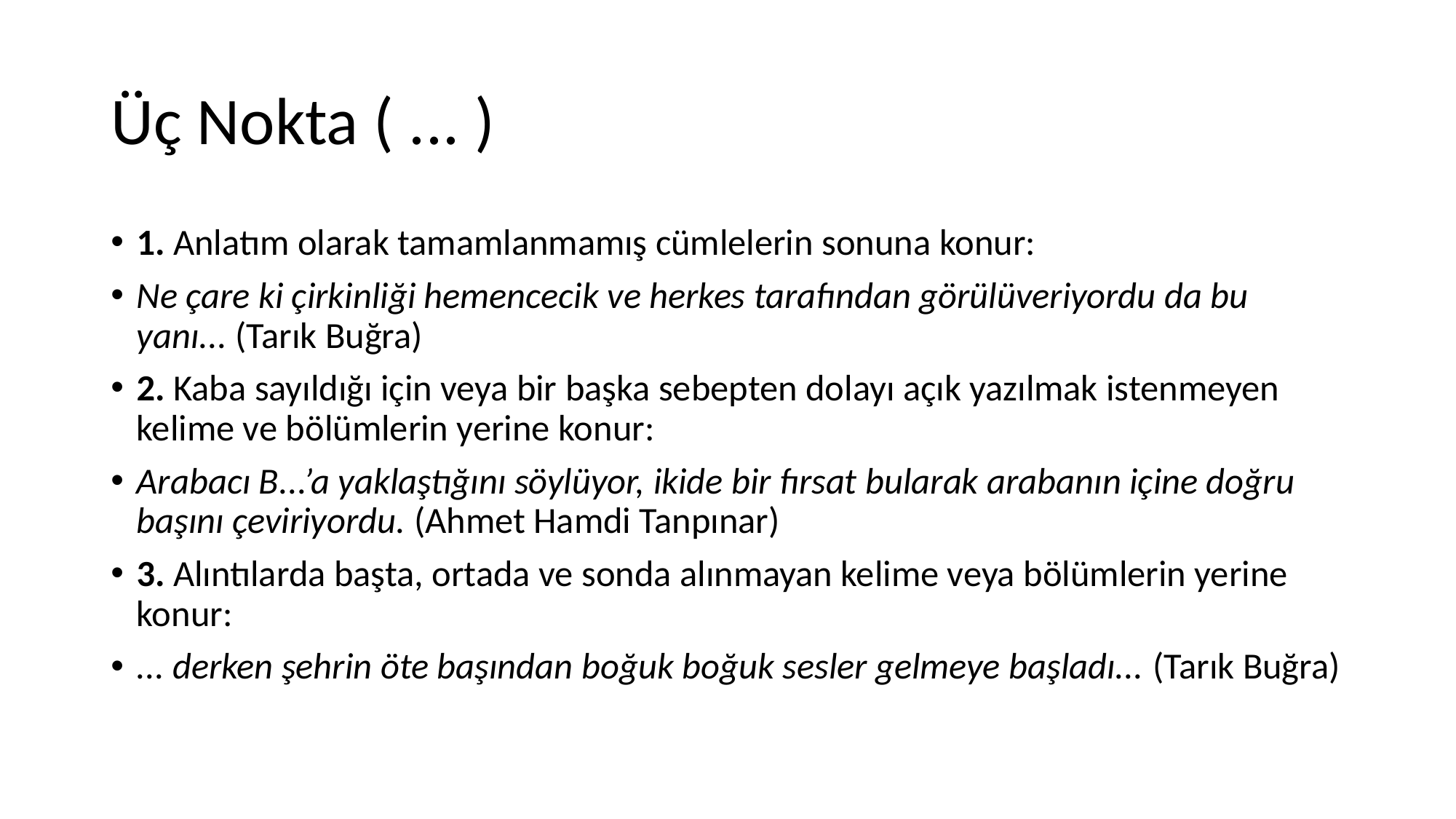

# Üç Nokta ( ... )
1. Anlatım olarak tamamlanmamış cümlelerin sonuna konur:
Ne çare ki çirkinliği hemencecik ve herkes tarafından görülüveriyordu da bu yanı... (Tarık Buğra)
2. Kaba sayıldığı için veya bir başka sebepten dolayı açık yazılmak istenmeyen kelime ve bölümlerin yerine konur:
Arabacı B...’a yaklaştığını söylüyor, ikide bir fırsat bularak arabanın içine doğru başını çeviriyordu. (Ahmet Hamdi Tanpınar)
3. Alıntılarda başta, ortada ve sonda alınmayan kelime veya bölümlerin yerine konur:
... derken şehrin öte başından boğuk boğuk sesler gelmeye başladı... (Tarık Buğra)